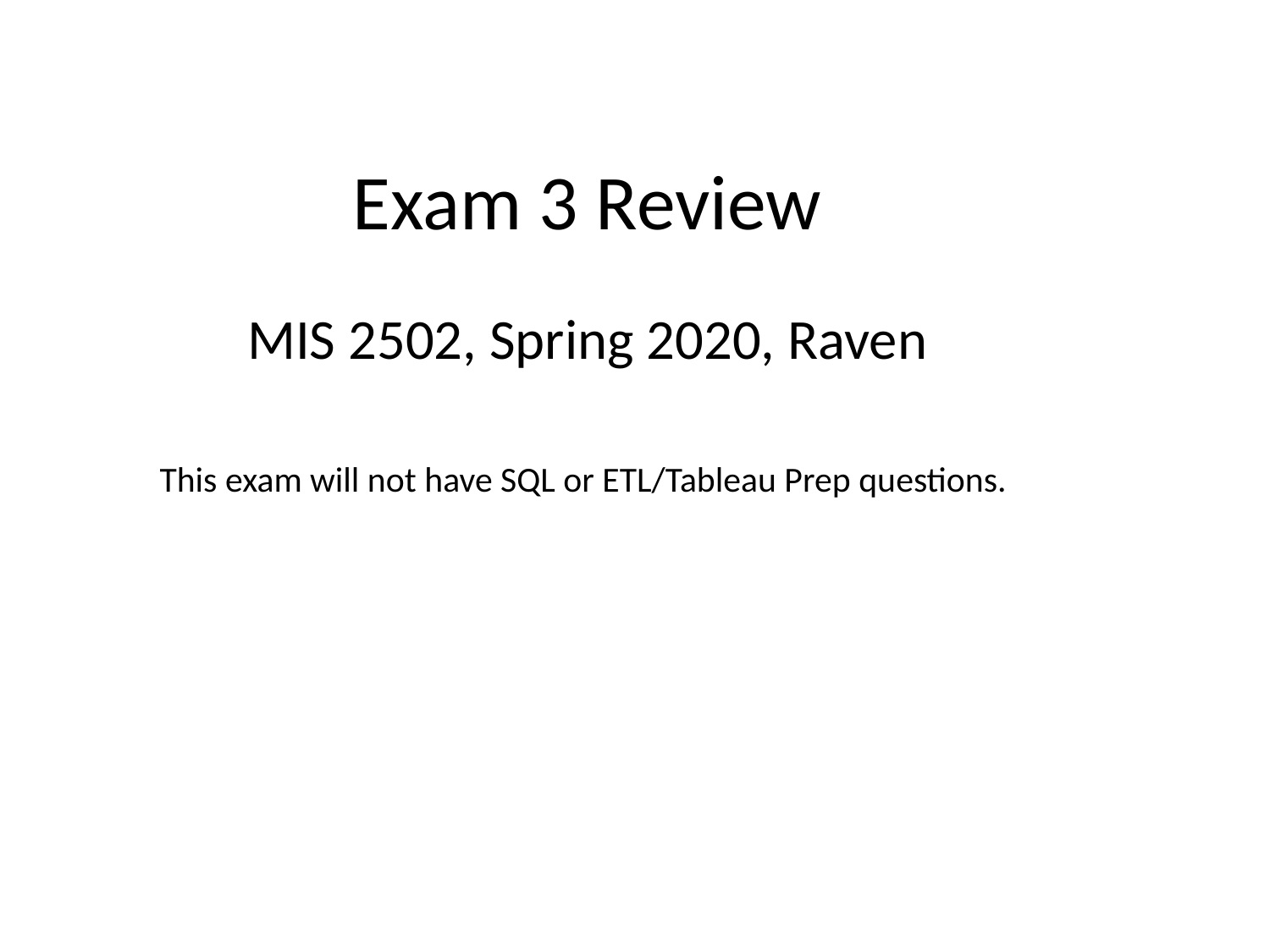

# Exam 3 Review
MIS 2502, Spring 2020, Raven

This exam will not have SQL or ETL/Tableau Prep questions.